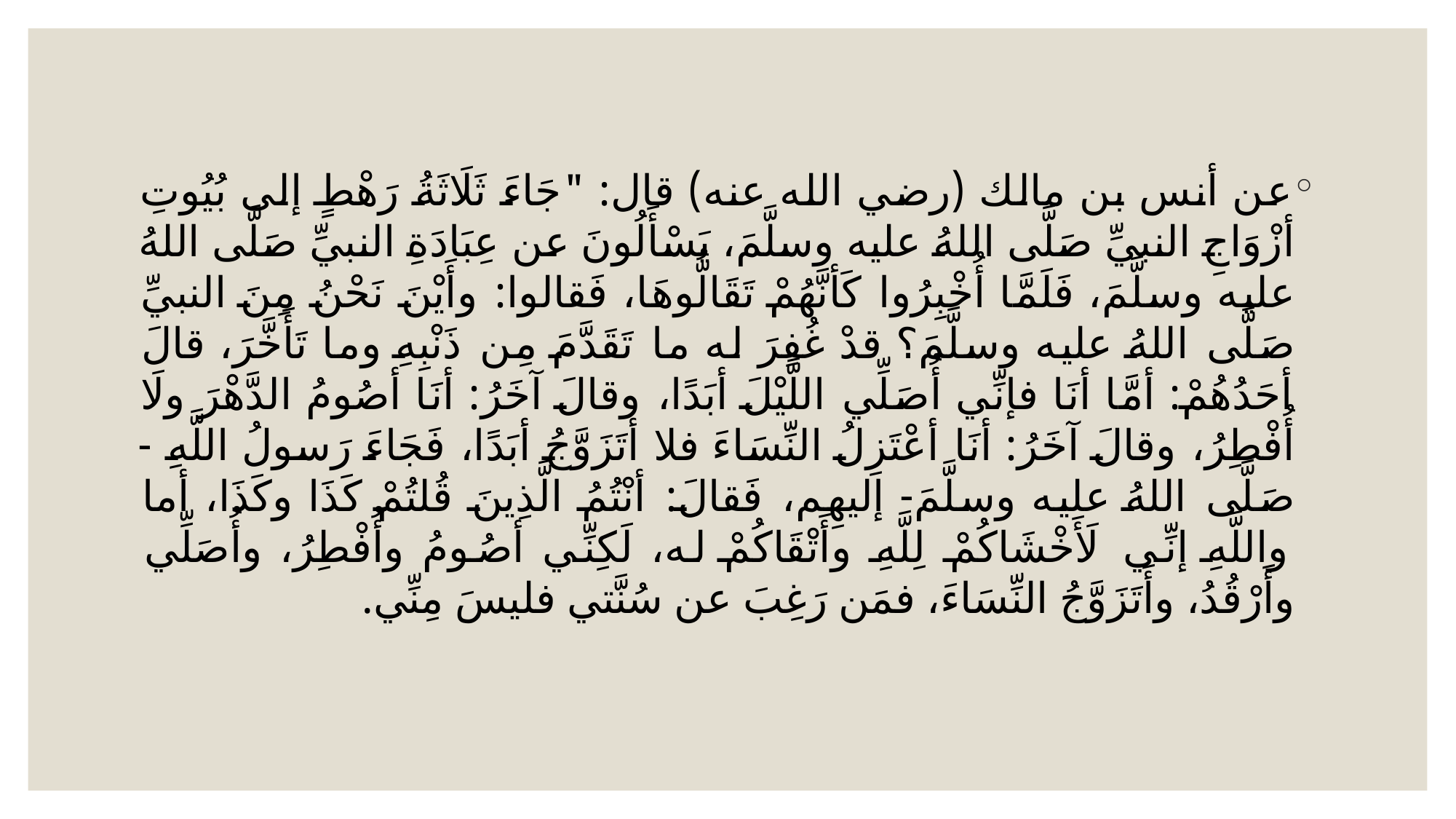

عن أنس بن مالك (رضي الله عنه) قال: "جَاءَ ثَلَاثَةُ رَهْطٍ إلى بُيُوتِ أزْوَاجِ النبيِّ صَلَّى اللهُ عليه وسلَّمَ، يَسْأَلُونَ عن عِبَادَةِ النبيِّ صَلَّى اللهُ عليه وسلَّمَ، فَلَمَّا أُخْبِرُوا كَأنَّهُمْ تَقَالُّوهَا، فَقالوا: وأَيْنَ نَحْنُ مِنَ النبيِّ صَلَّى اللهُ عليه وسلَّمَ؟ قدْ غُفِرَ له ما تَقَدَّمَ مِن ذَنْبِهِ وما تَأَخَّرَ، قالَ أحَدُهُمْ: أمَّا أنَا فإنِّي أُصَلِّي اللَّيْلَ أبَدًا، وقالَ آخَرُ: أنَا أصُومُ الدَّهْرَ ولَا أُفْطِرُ، وقالَ آخَرُ: أنَا أعْتَزِلُ النِّسَاءَ فلا أتَزَوَّجُ أبَدًا، فَجَاءَ رَسولُ اللَّهِ -صَلَّى اللهُ عليه وسلَّمَ- إليهِم، فَقالَ: أنْتُمُ الَّذِينَ قُلتُمْ كَذَا وكَذَا، أما واللَّهِ إنِّي لَأَخْشَاكُمْ لِلَّهِ وأَتْقَاكُمْ له، لَكِنِّي أصُومُ وأُفْطِرُ، وأُصَلِّي وأَرْقُدُ، وأَتَزَوَّجُ النِّسَاءَ، فمَن رَغِبَ عن سُنَّتي فليسَ مِنِّي.